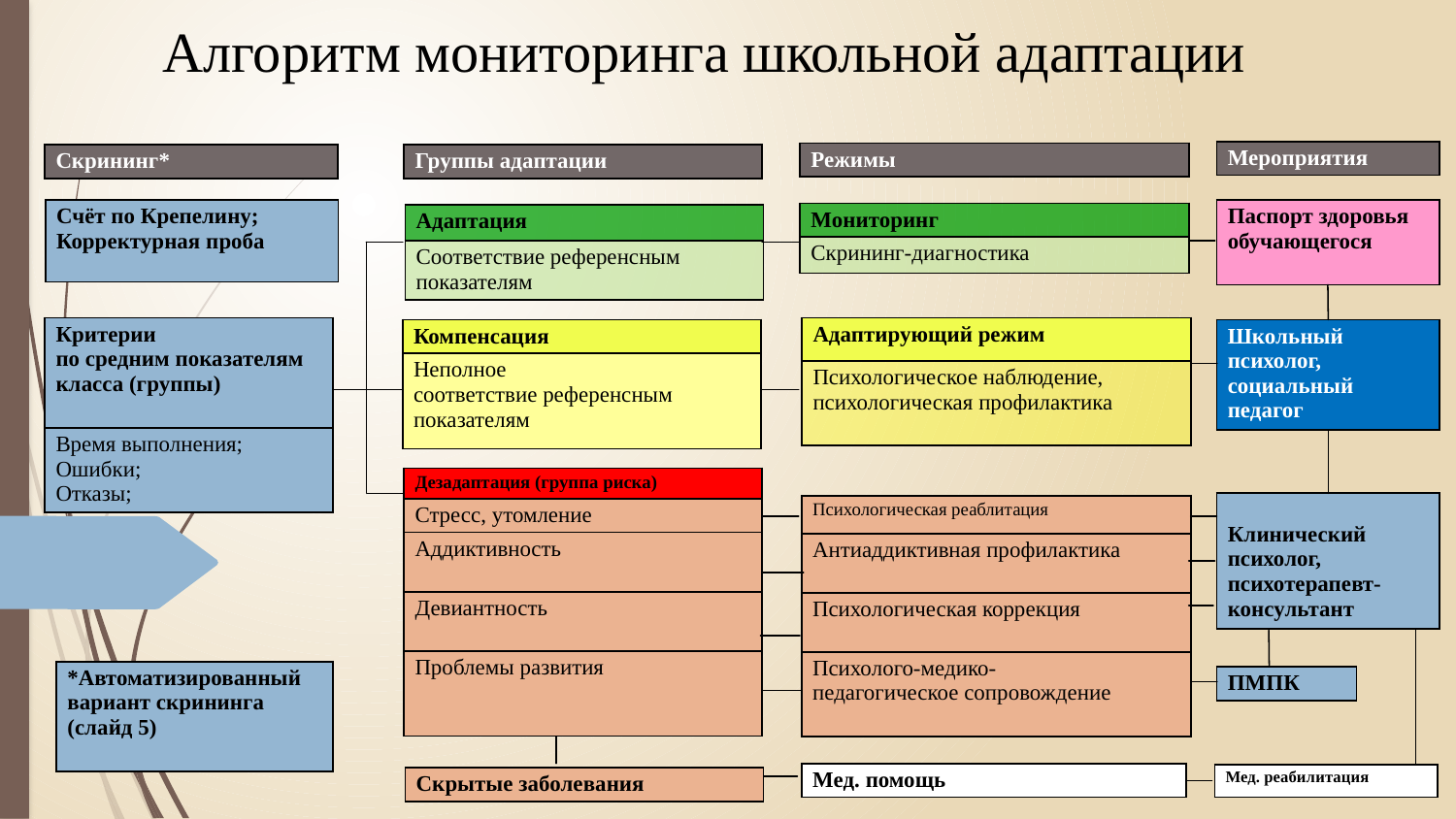

# Алгоритм мониторинга школьной адаптации
| Мероприятия |
| --- |
| Режимы |
| --- |
| Скрининг\* |
| --- |
| Группы адаптации |
| --- |
| Счёт по Крепелину; Корректурная проба |
| --- |
| Паспорт здоровья обучающегося |
| --- |
| Мониторинг |
| --- |
| Скрининг-диагностика |
| Адаптация |
| --- |
| Соответствие референсным показателям |
| Критерии по средним показателям класса (группы) |
| --- |
| Время выполнения; Ошибки; Отказы; |
| Адаптирующий режим |
| --- |
| Психологическое наблюдение, психологическая профилактика |
| Компенсация |
| --- |
| Неполное соответствие референсным показателям |
| Школьный психолог, социальный педагог |
| --- |
| Дезадаптация (группа риска) |
| --- |
| Стресс, утомление |
| Аддиктивность |
| Девиантность |
| Проблемы развития |
| Клинический психолог, психотерапевт-консультант |
| --- |
| Психологическая реаблитация |
| --- |
| Антиаддиктивная профилактика |
| Психологическая коррекция |
| Психолого-медико- педагогическое сопровождение |
| \*Автоматизированный вариант скрининга (слайд 5) |
| --- |
| ПМПК |
| --- |
| Мед. помощь |
| --- |
| Мед. реабилитация |
| --- |
| Скрытые заболевания |
| --- |